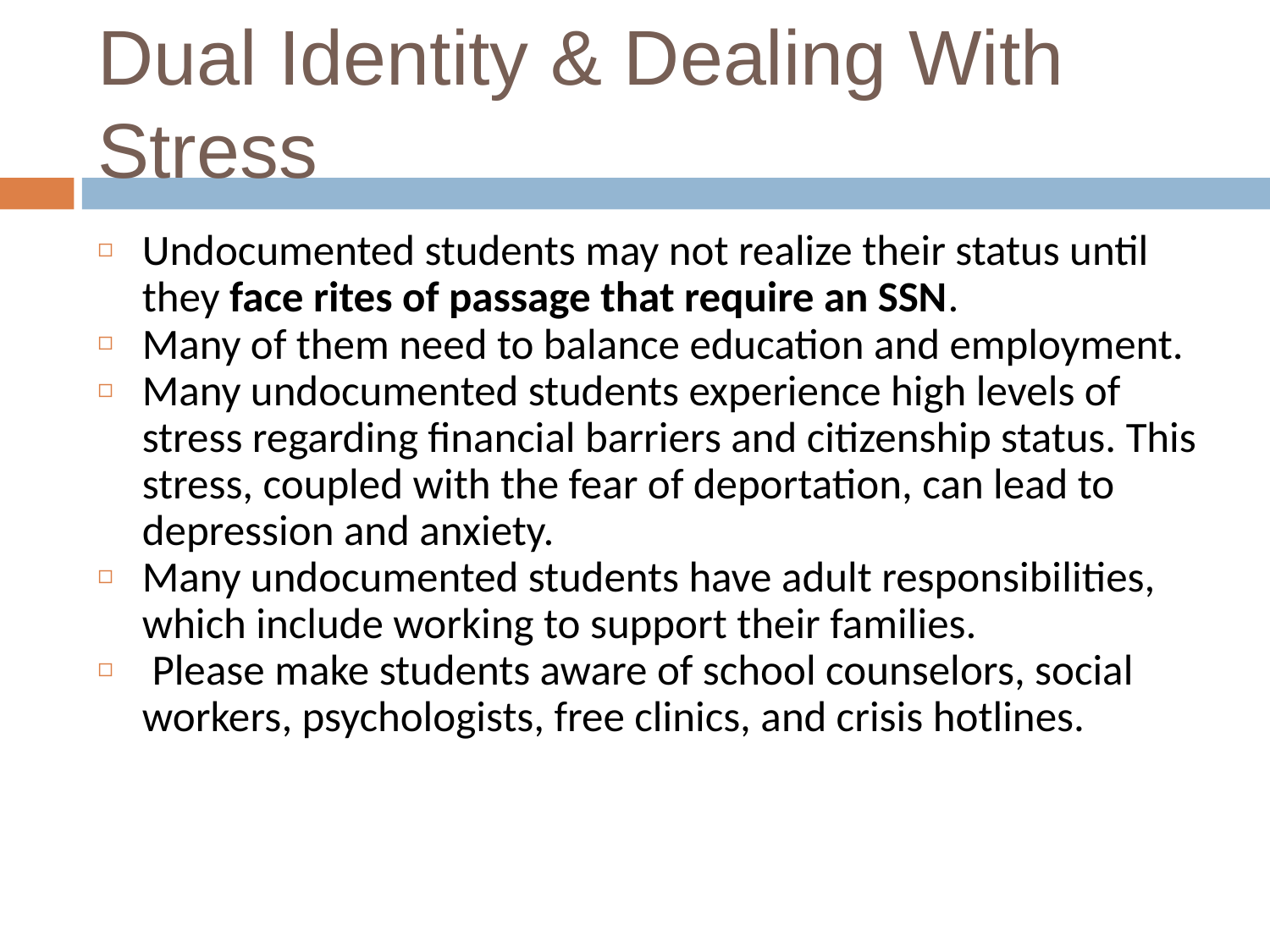

# Dual Identity & Dealing With Stress
Undocumented students may not realize their status until they face rites of passage that require an SSN.
Many of them need to balance education and employment.
Many undocumented students experience high levels of stress regarding financial barriers and citizenship status. This stress, coupled with the fear of deportation, can lead to depression and anxiety.
Many undocumented students have adult responsibilities, which include working to support their families.
 Please make students aware of school counselors, social workers, psychologists, free clinics, and crisis hotlines.